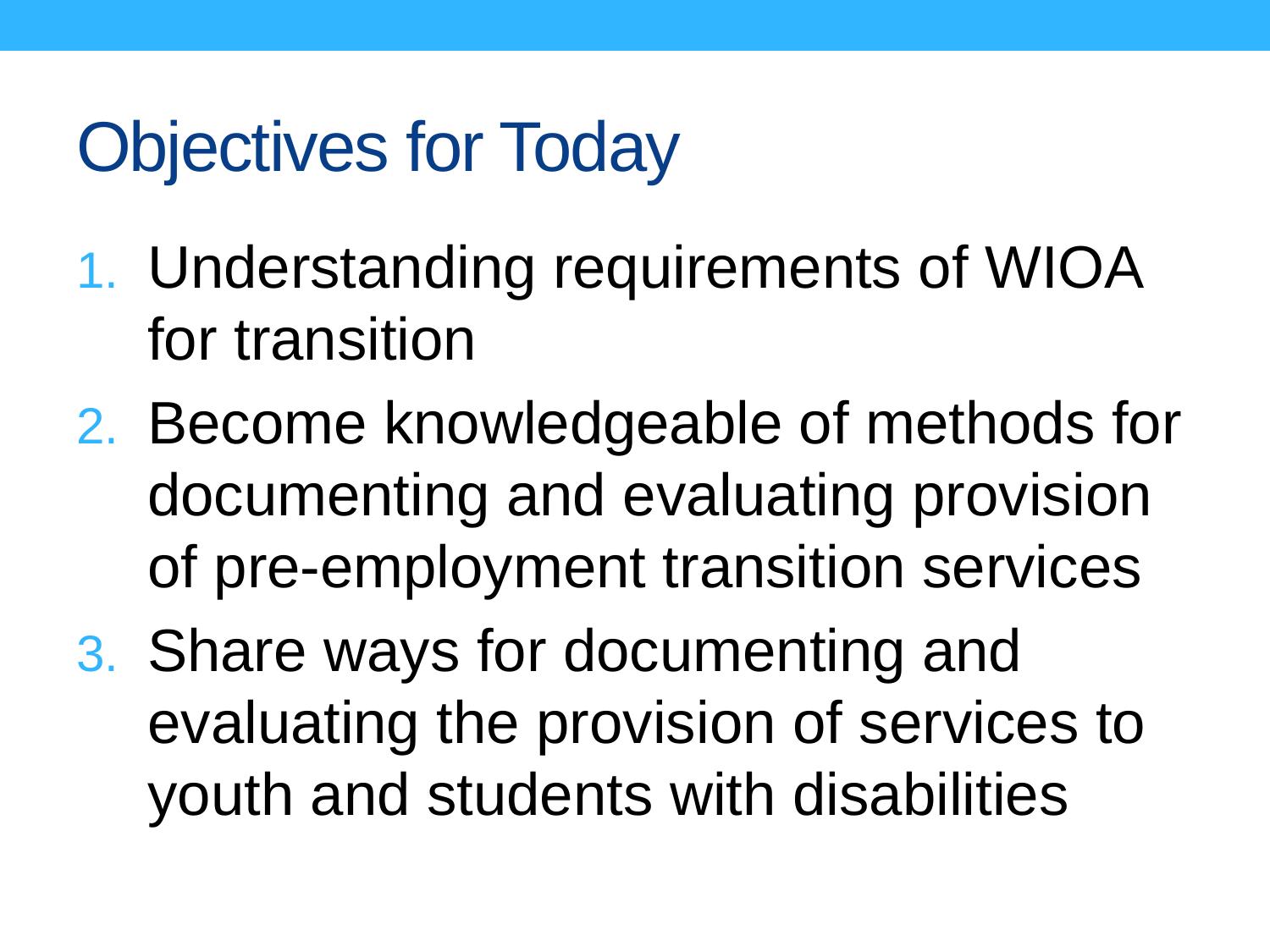

# Objectives for Today
Understanding requirements of WIOA for transition
Become knowledgeable of methods for documenting and evaluating provision of pre-employment transition services
Share ways for documenting and evaluating the provision of services to youth and students with disabilities